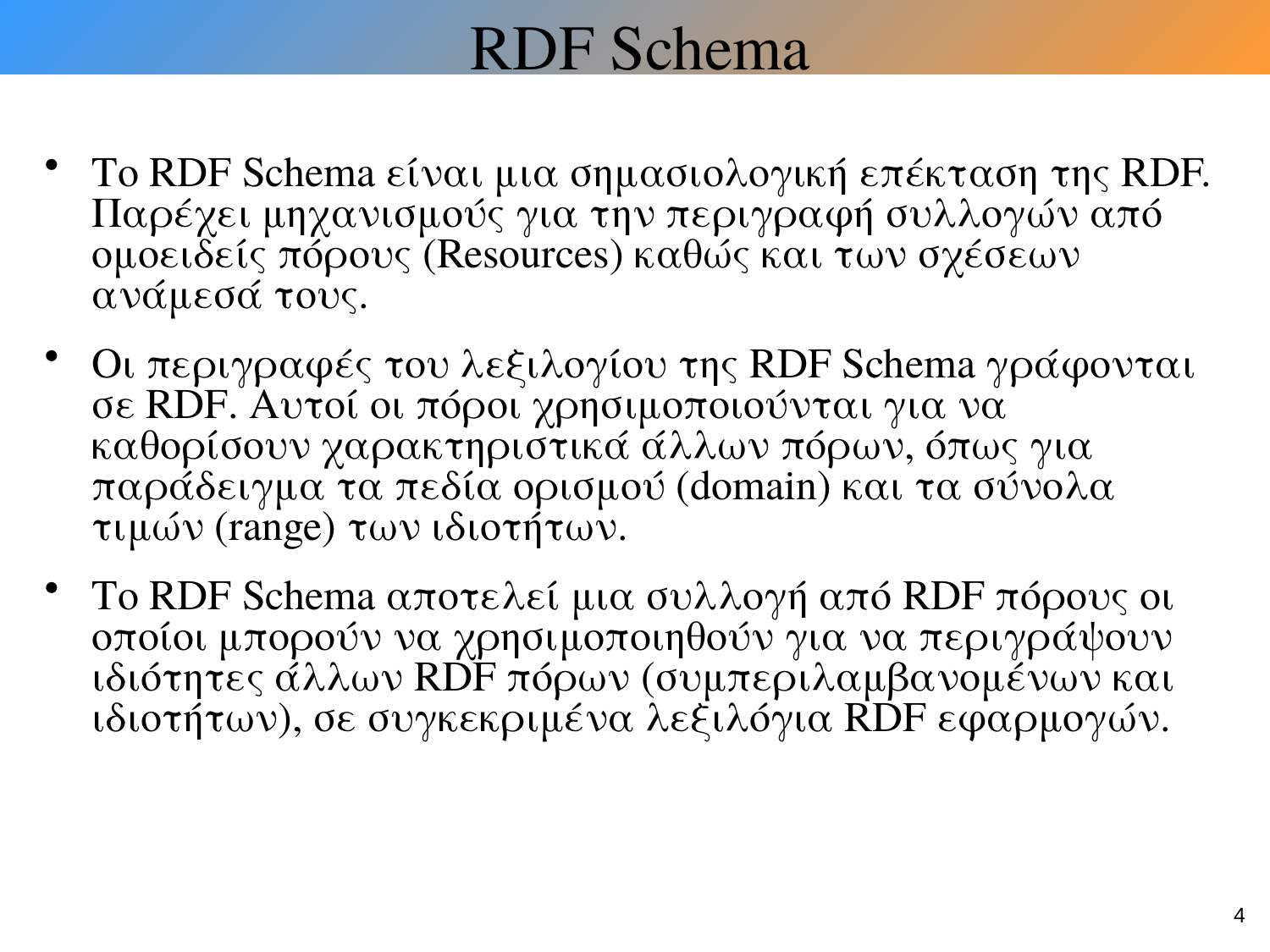

# RDF Schema
Το RDF Schema είναι μια σημασιολογική επέκταση της RDF. Παρέχει μηχανισμούς για την περιγραφή συλλογών από ομοειδείς πόρους (Resources) καθώς και των σχέσεων ανάμεσά τους.

Οι περιγραφές του λεξιλογίου της RDF Schema γράφονται σε RDF. Αυτοί οι πόροι χρησιμοποιούνται για να καθορίσουν χαρακτηριστικά άλλων πόρων, όπως για παράδειγμα τα πεδία ορισμού (domain) και τα σύνολα τιμών (range) των ιδιοτήτων.

Το RDF Schema αποτελεί μια συλλογή από RDF πόρους οι οποίοι μπορούν να χρησιμοποιηθούν για να περιγράψουν ιδιότητες άλλων RDF πόρων (συμπεριλαμβανομένων και ιδιοτήτων), σε συγκεκριμένα λεξιλόγια RDF εφαρμογών.
4